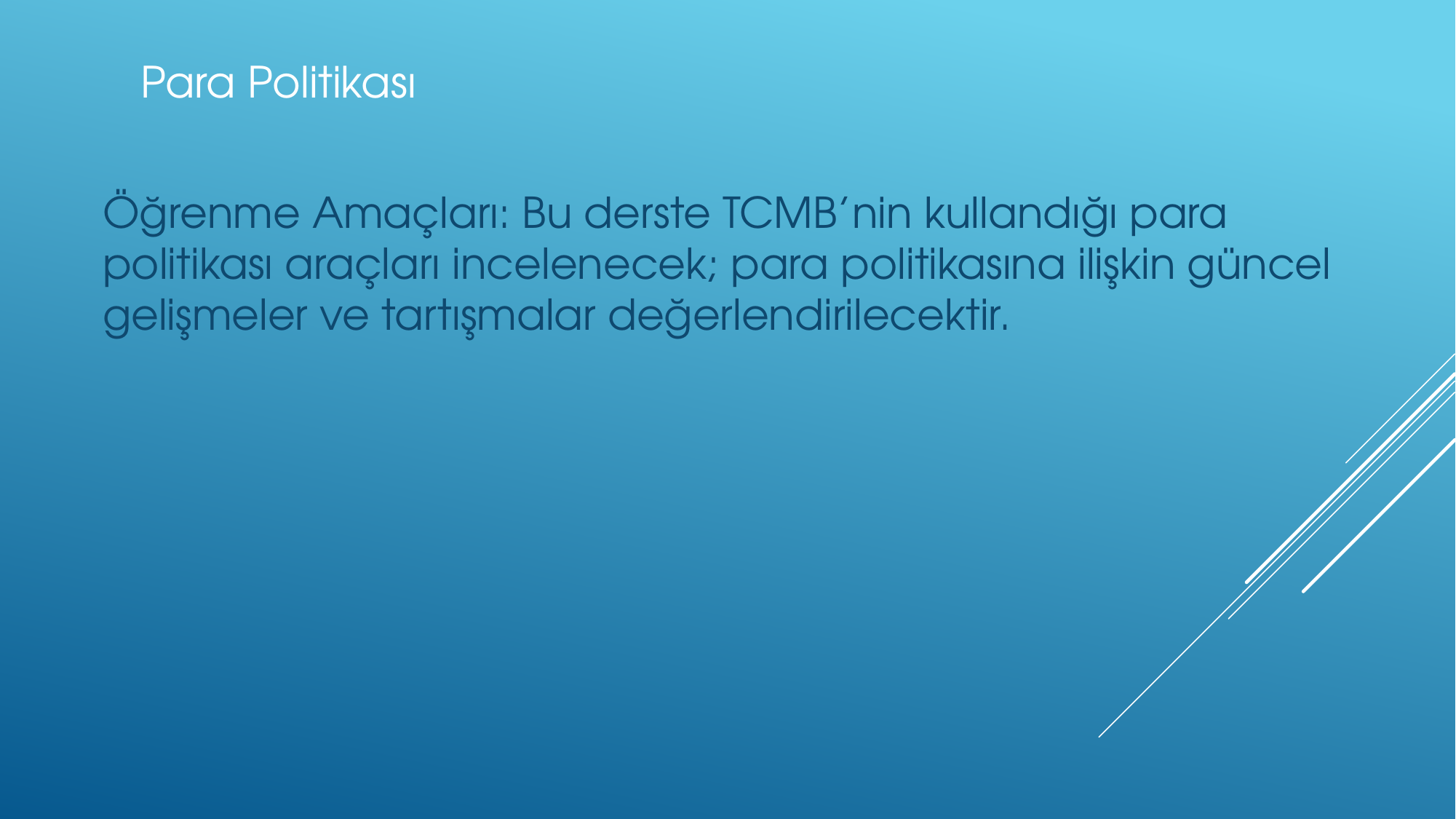

# Para Politikası

Öğrenme Amaçları: Bu derste TCMB’nin kullandığı para politikası araçları incelenecek; para politikasına ilişkin güncel gelişmeler ve tartışmalar değerlendirilecektir.